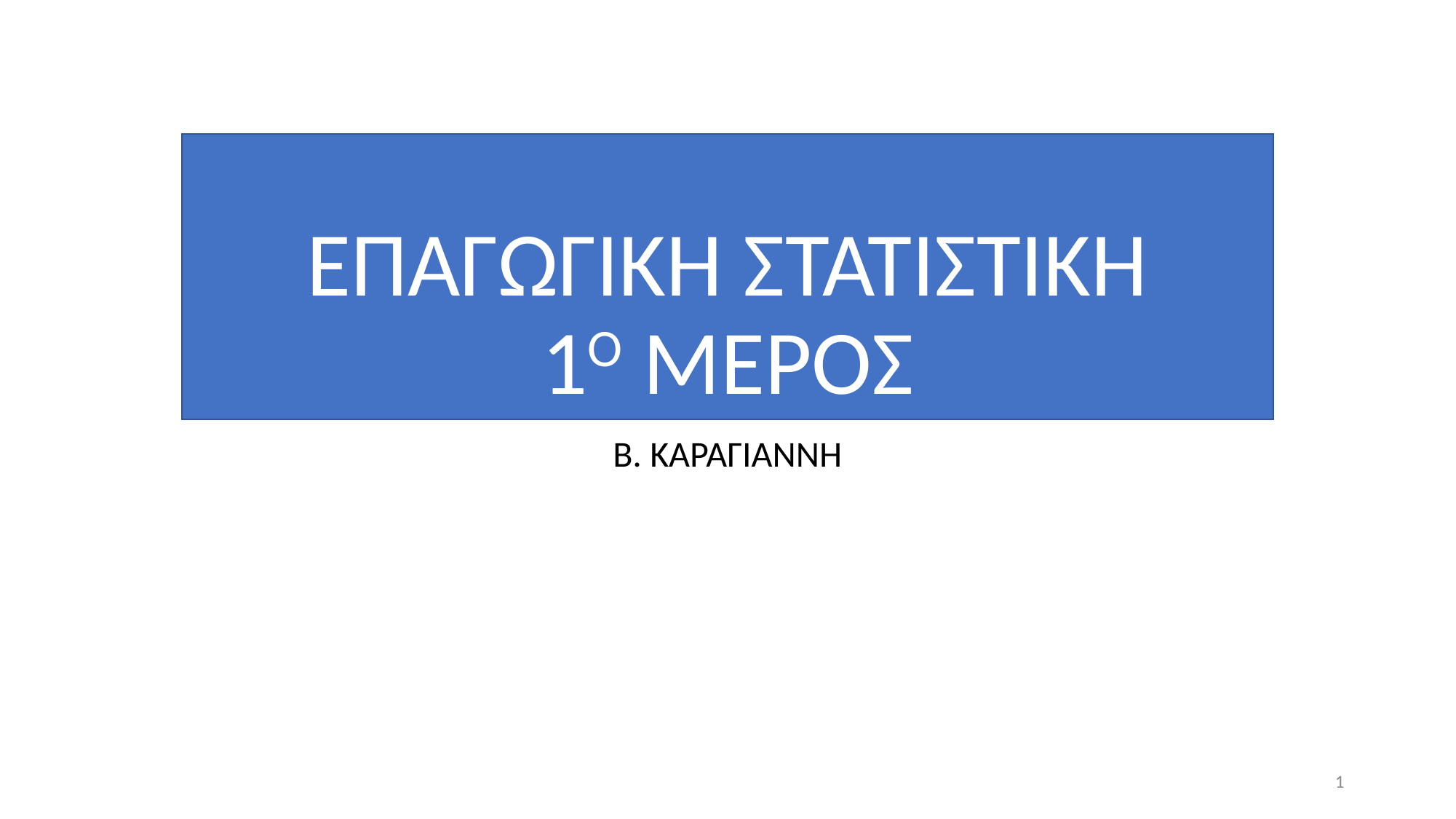

# ΕΠΑΓΩΓΙΚΗ ΣΤΑΤΙΣΤΙΚΗ 1Ο ΜΕΡΟΣ
Β. ΚΑΡΑΓΙΑΝΝΗ

1